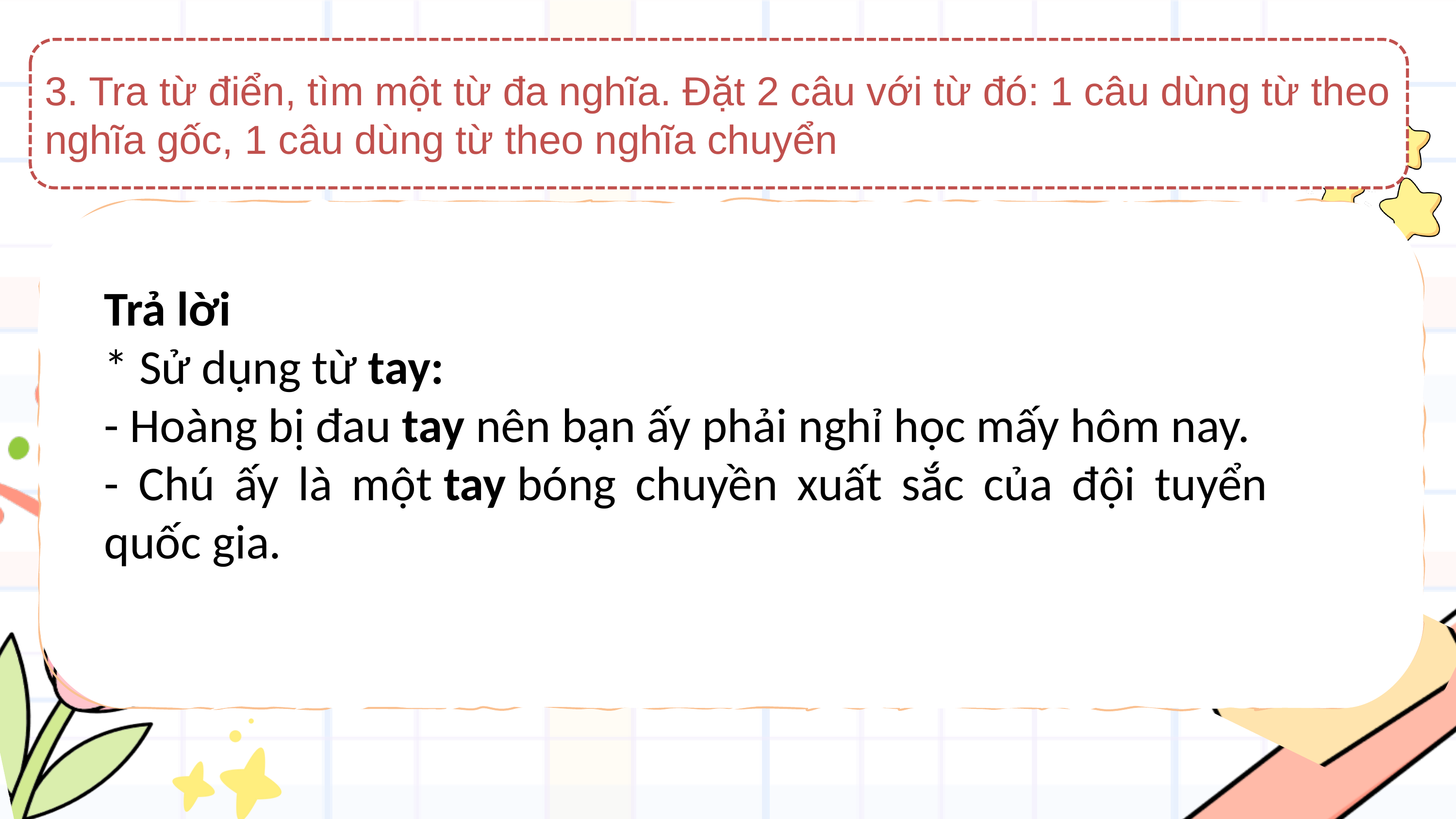

3. Tra từ điển, tìm một từ đa nghĩa. Đặt 2 câu với từ đó: 1 câu dùng từ theo nghĩa gốc, 1 câu dùng từ theo nghĩa chuyển

Trả lời
* Sử dụng từ tay:
- Hoàng bị đau tay nên bạn ấy phải nghỉ học mấy hôm nay.
- Chú ấy là một tay bóng chuyền xuất sắc của đội tuyển quốc gia.